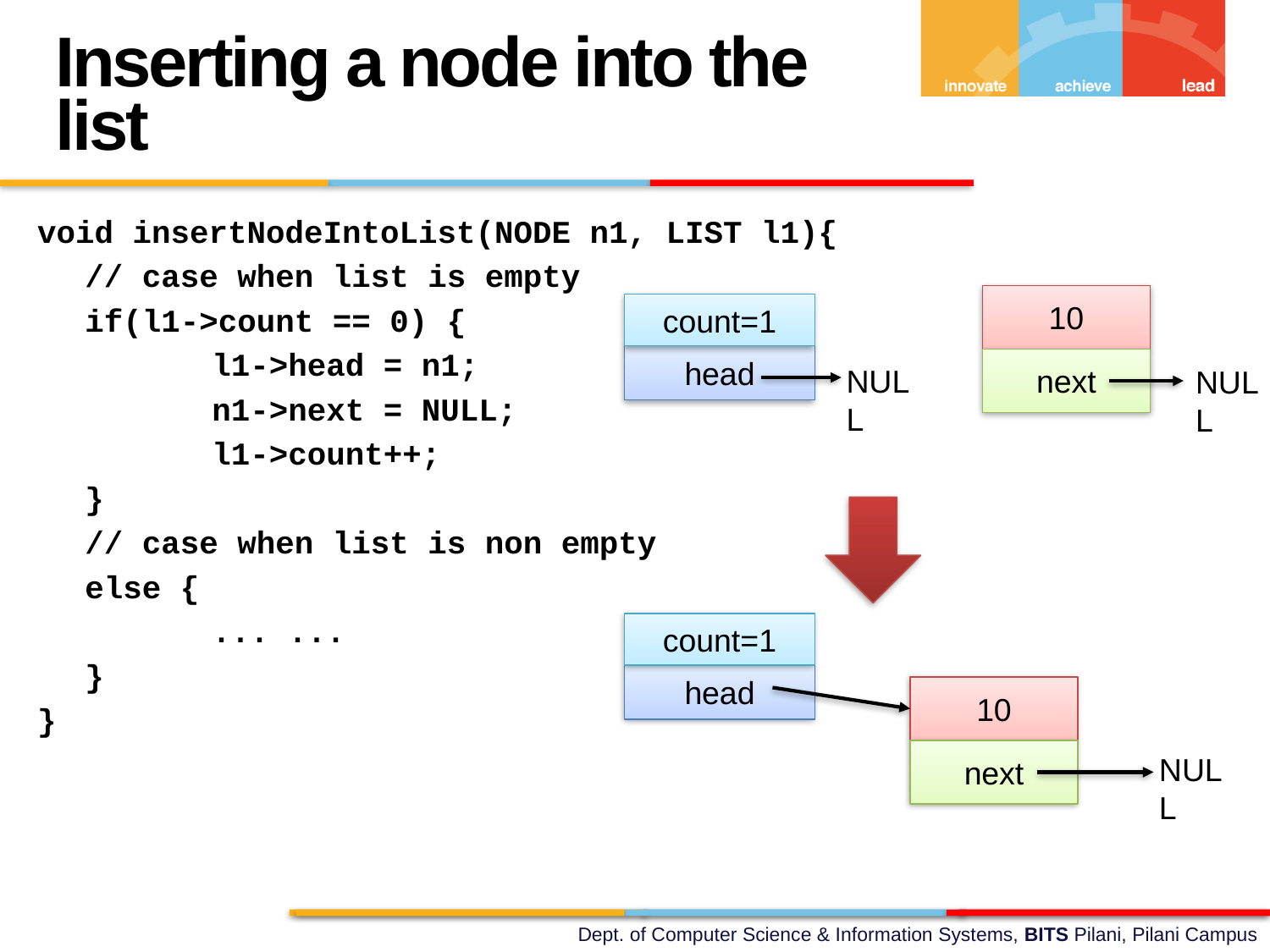

Inserting a node into the list
void insertNodeIntoList(NODE n1, LIST l1){
	// case when list is empty
	if(l1->count == 0) {
		l1->head = n1;
		n1->next = NULL;
		l1->count++;
	}
	// case when list is non empty
	else {
		... ...
	}
}
10
count=1
head
next
NULL
NULL

count=1
head
10
next
NULL